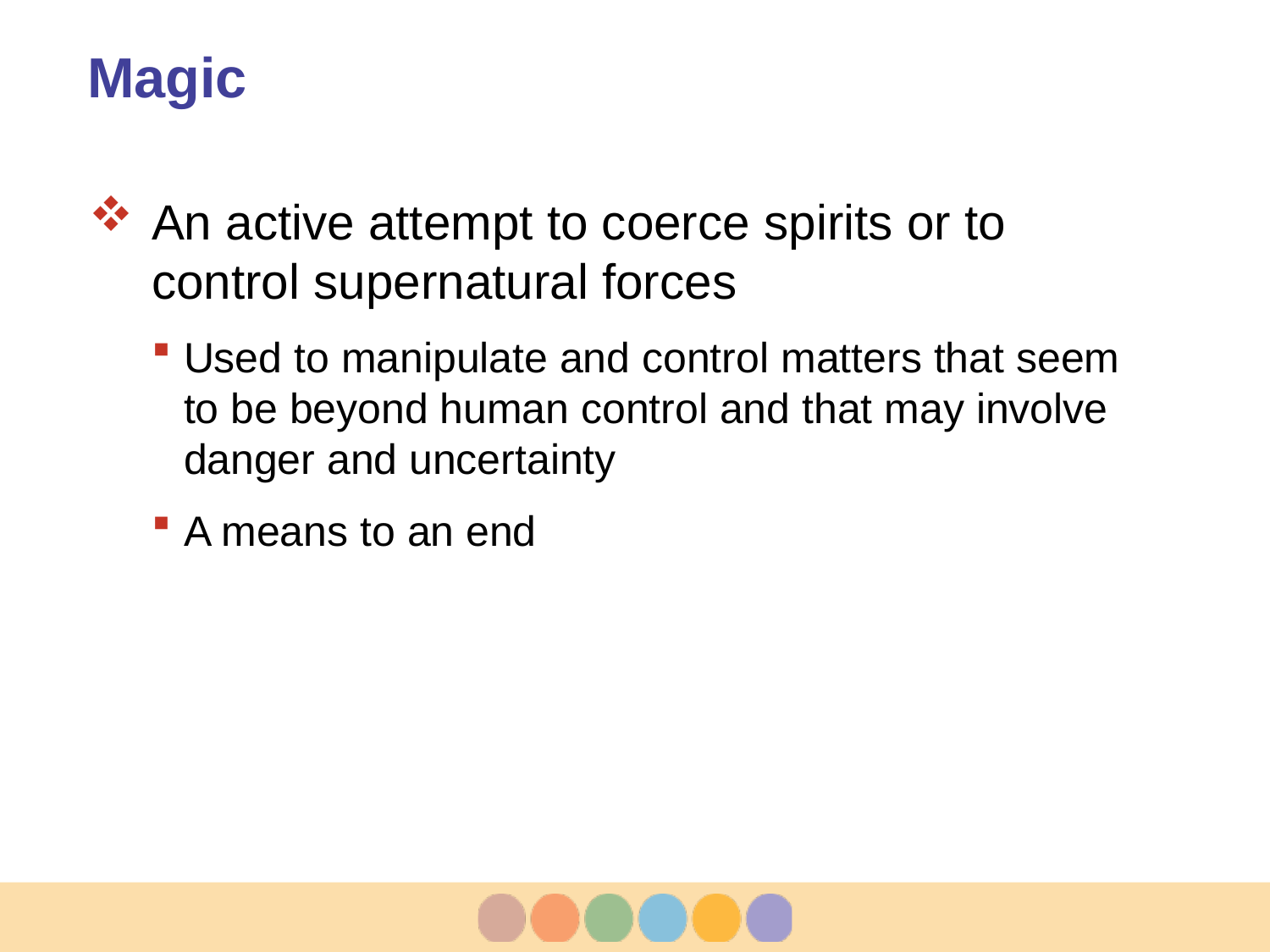

# Magic
An active attempt to coerce spirits or to control supernatural forces
Used to manipulate and control matters that seem to be beyond human control and that may involve danger and uncertainty
A means to an end